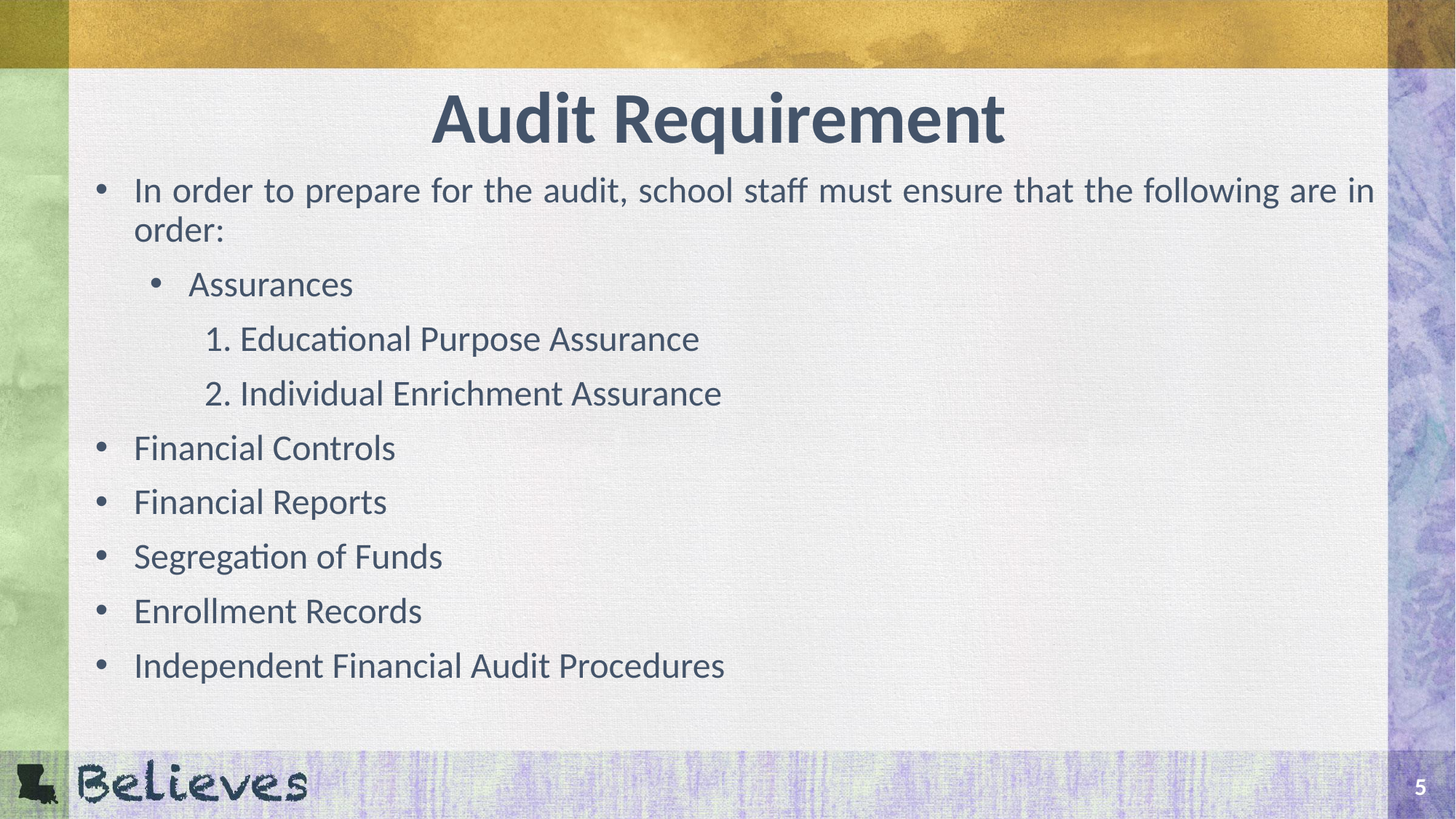

# Audit Requirement
In order to prepare for the audit, school staff must ensure that the following are in order:
Assurances
1. Educational Purpose Assurance
2. Individual Enrichment Assurance
Financial Controls
Financial Reports
Segregation of Funds
Enrollment Records
Independent Financial Audit Procedures